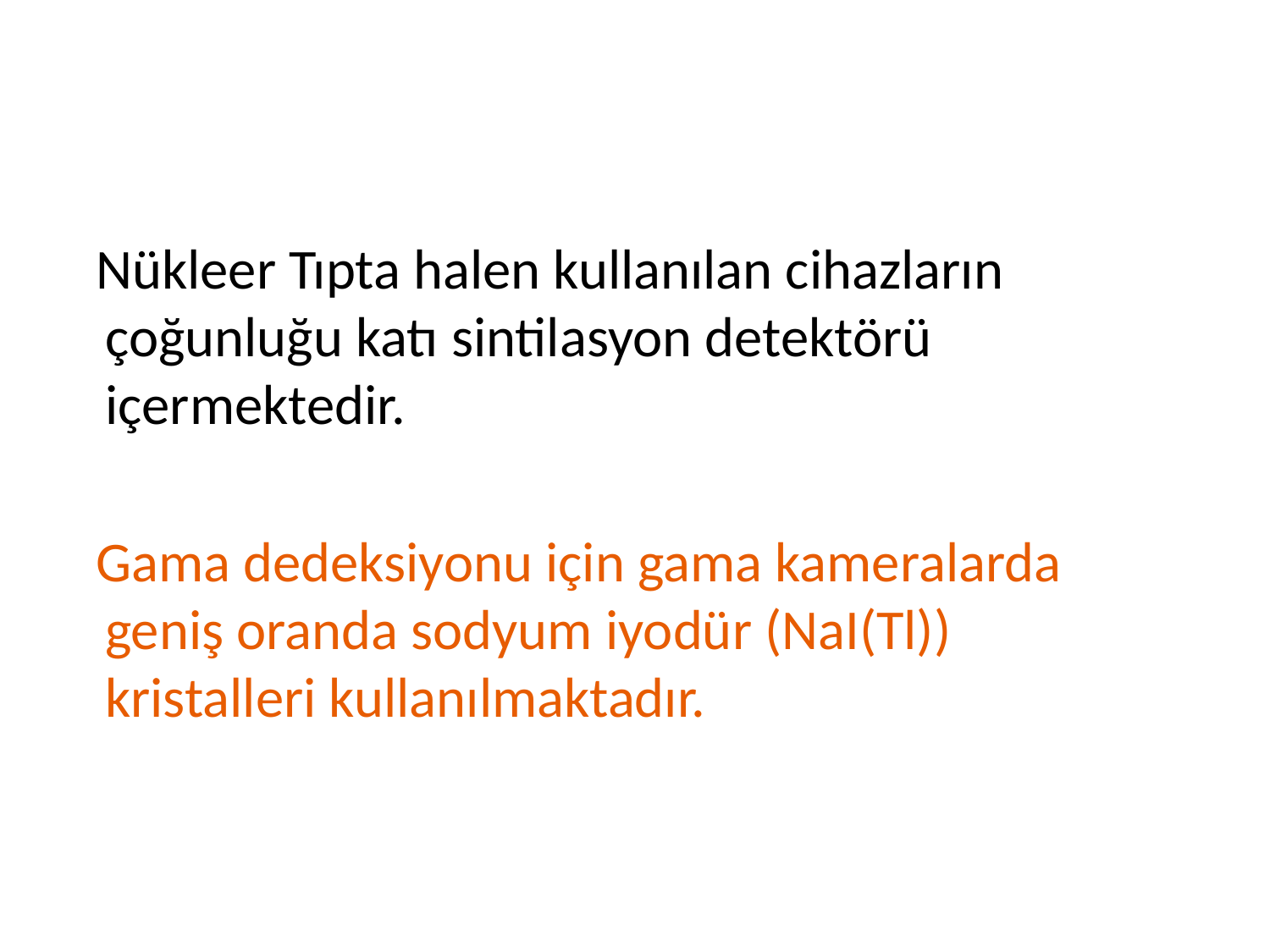

Nükleer Tıpta halen kullanılan cihazların çoğunluğu katı sintilasyon detektörü içermektedir.

   Gama dedeksiyonu için gama kameralarda geniş oranda sodyum iyodür (NaI(Tl))  kristalleri kullanılmaktadır.